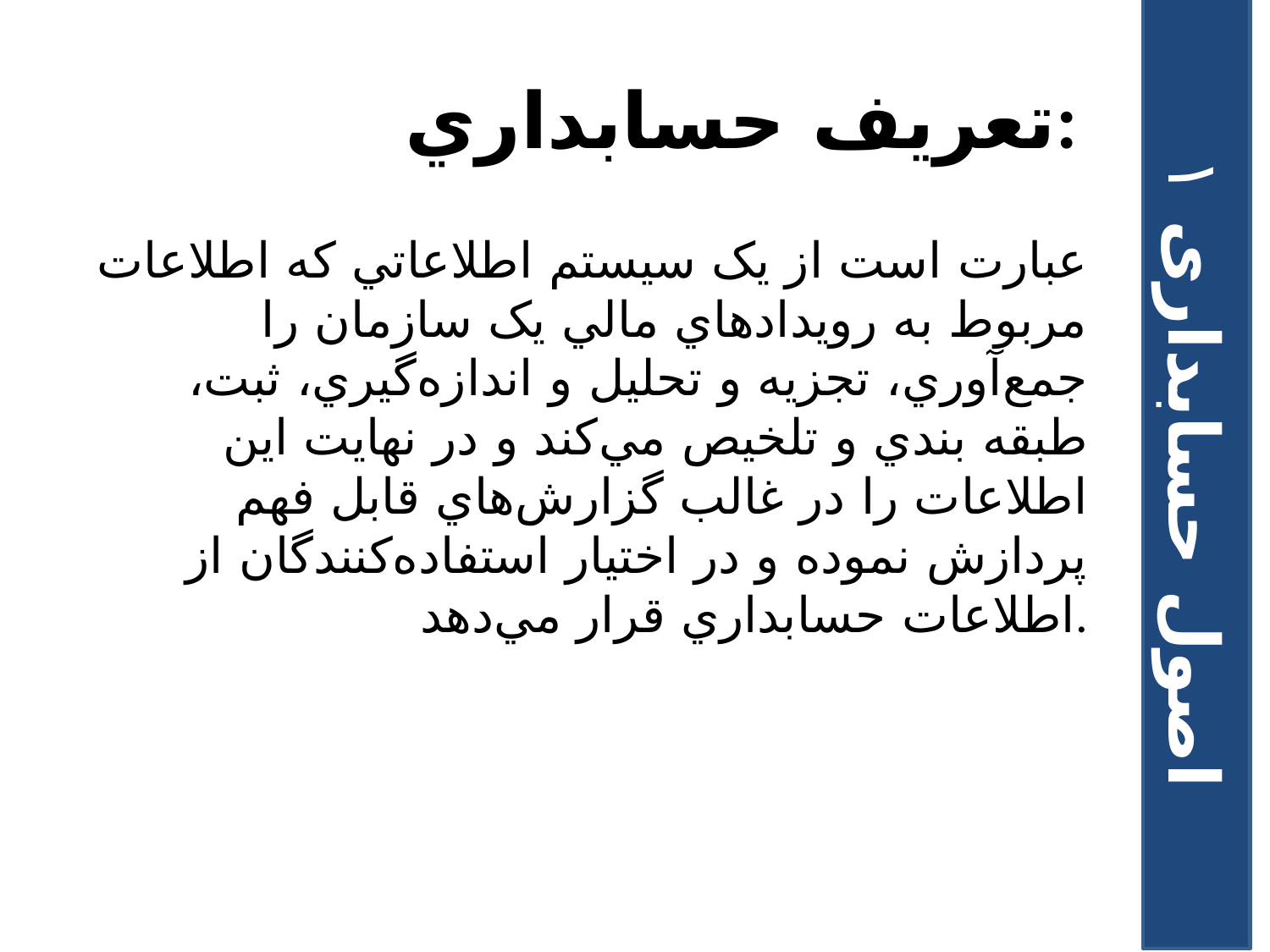

# تعريف حسابداري:
عبارت است از يک سيستم اطلاعاتي که اطلاعات مربوط به رويدادهاي مالي يک سازمان را جمع‌آوري، تجزيه و تحليل و اندازه‌گيري، ثبت، طبقه بندي و تلخيص مي‌کند و در نهايت اين اطلاعات را در غالب گزارش‌هاي قابل فهم پردازش نموده و در اختيار استفاده‌کنندگان از اطلاعات حسابداري قرار مي‌دهد.
اصول حسابداری ۱